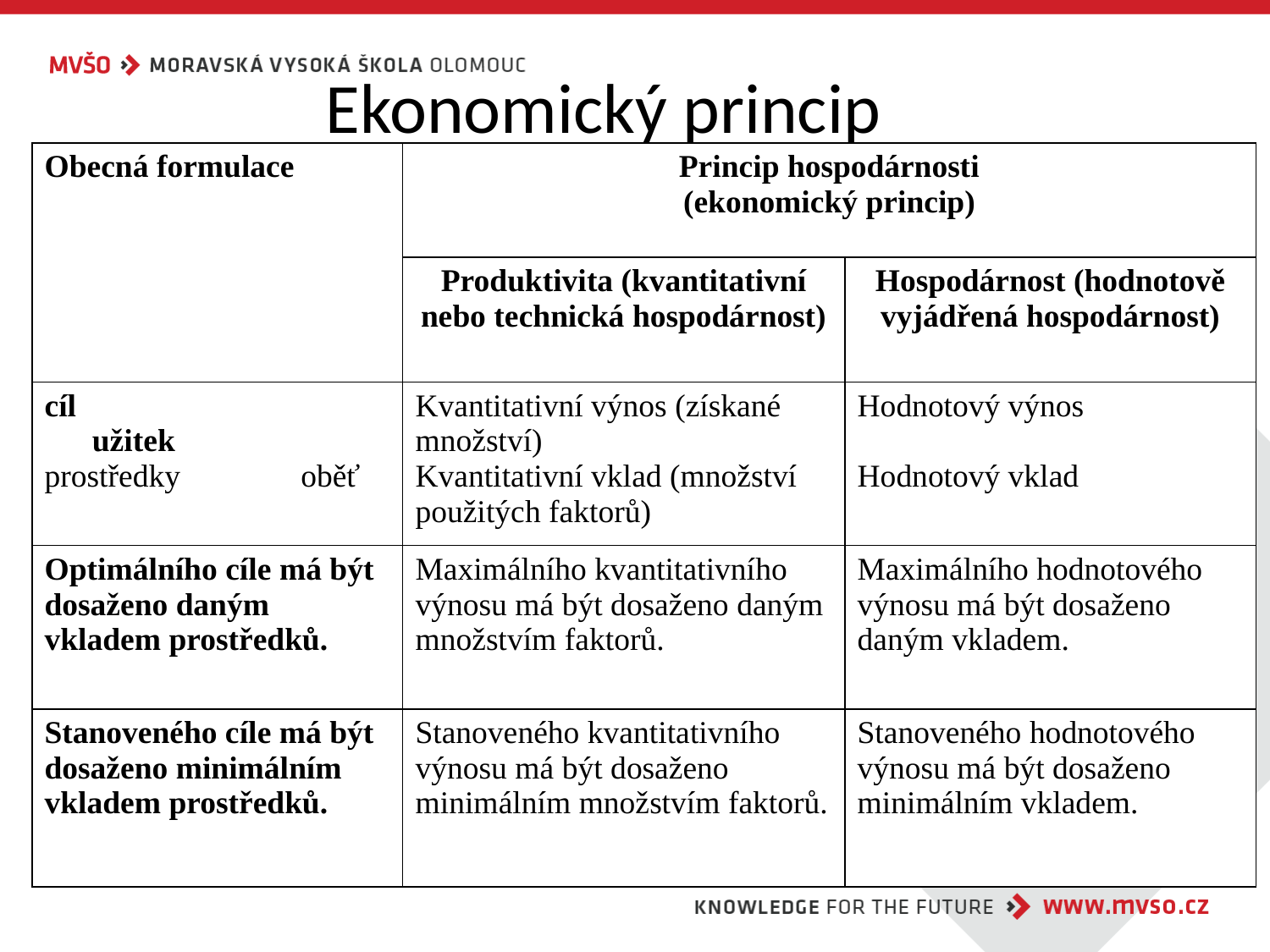

# Ekonomický princip
| Obecná formulace | Princip hospodárnosti (ekonomický princip) |  |
| --- | --- | --- |
|  | Produktivita (kvantitativní nebo technická hospodárnost) | Hospodárnost (hodnotově vyjádřená hospodárnost) |
| cíl užitek prostředky oběť | Kvantitativní výnos (získané množství) Kvantitativní vklad (množství použitých faktorů) | Hodnotový výnos Hodnotový vklad |
| Optimálního cíle má být dosaženo daným vkladem prostředků. | Maximálního kvantitativního výnosu má být dosaženo daným množstvím faktorů. | Maximálního hodnotového výnosu má být dosaženo daným vkladem. |
| Stanoveného cíle má být dosaženo minimálním vkladem prostředků. | Stanoveného kvantitativního výnosu má být dosaženo minimálním množstvím faktorů. | Stanoveného hodnotového výnosu má být dosaženo minimálním vkladem. |